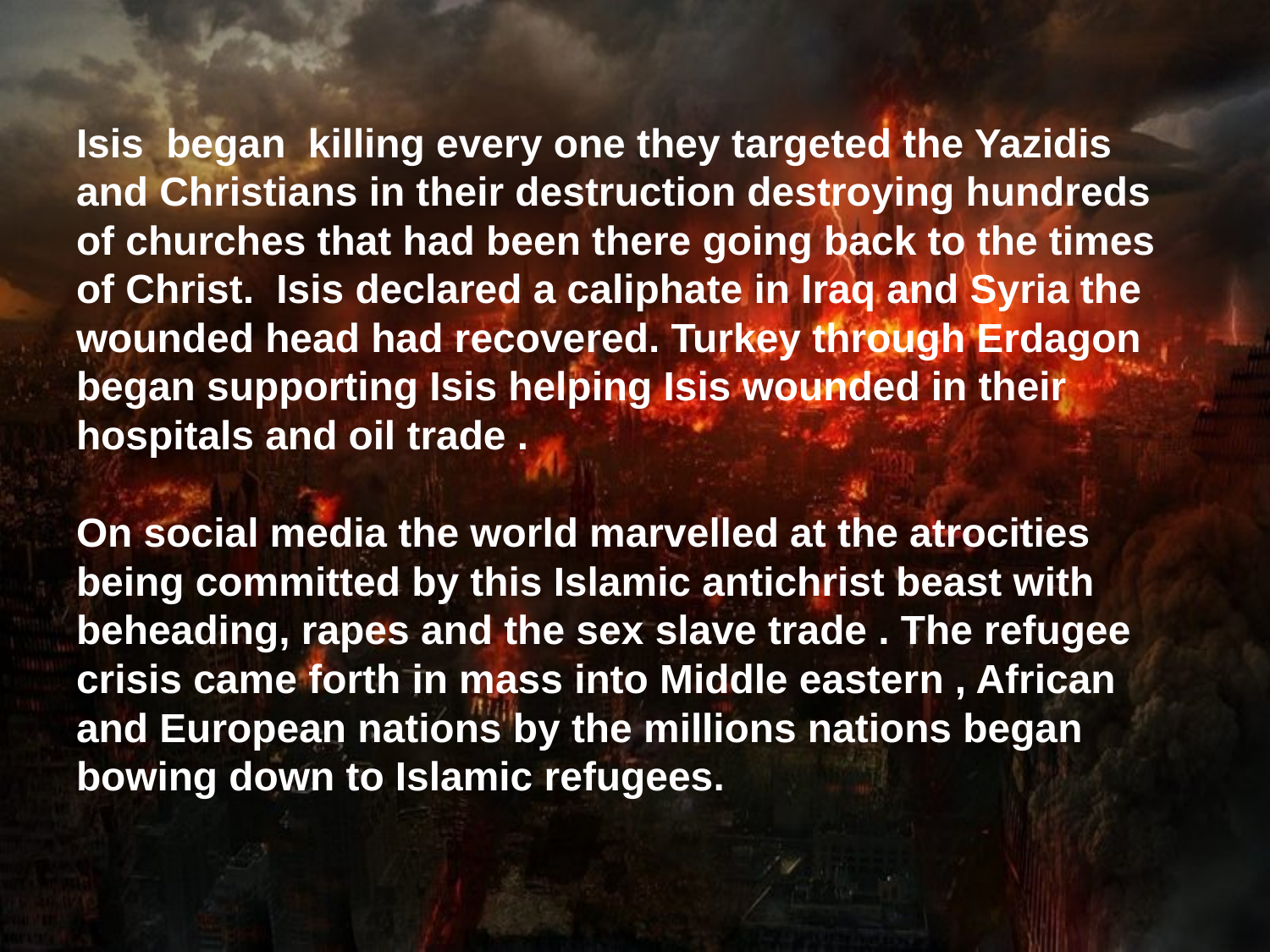

# Isis  began  killing every one they targeted the Yazidis and Christians in their destruction destroying hundreds of churches that had been there going back to the times of Christ.  Isis declared a caliphate in Iraq and Syria the wounded head had recovered. Turkey through Erdagon began supporting Isis helping Isis wounded in their hospitals and oil trade . On social media the world marvelled at the atrocities being committed by this Islamic antichrist beast with beheading, rapes and the sex slave trade . The refugee crisis came forth in mass into Middle eastern , African and European nations by the millions nations began bowing down to Islamic refugees.